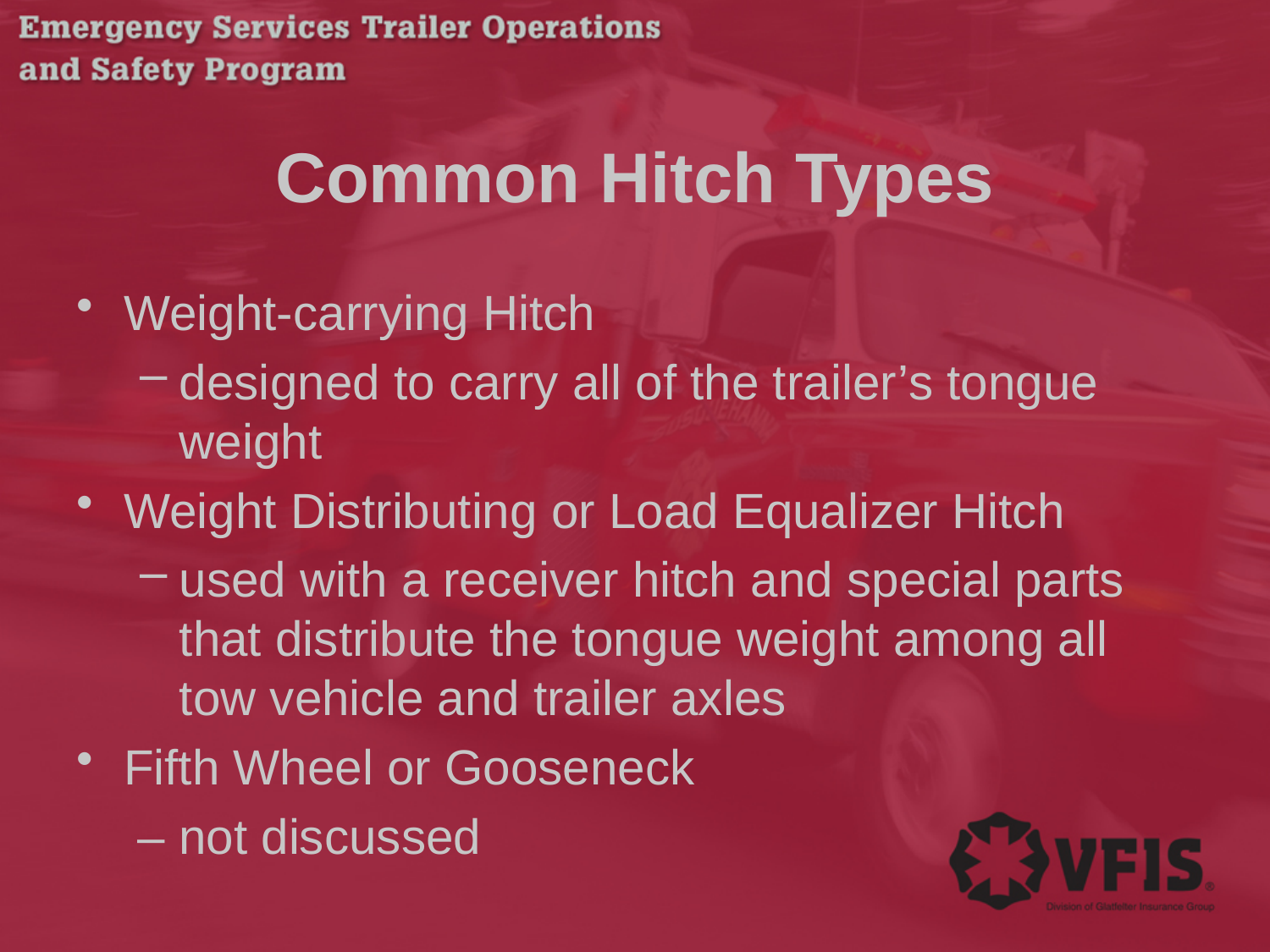

# Common Hitch Types
Weight-carrying Hitch
designed to carry all of the trailer’s tongue weight
Weight Distributing or Load Equalizer Hitch
used with a receiver hitch and special parts that distribute the tongue weight among all tow vehicle and trailer axles
Fifth Wheel or Gooseneck
	 – not discussed